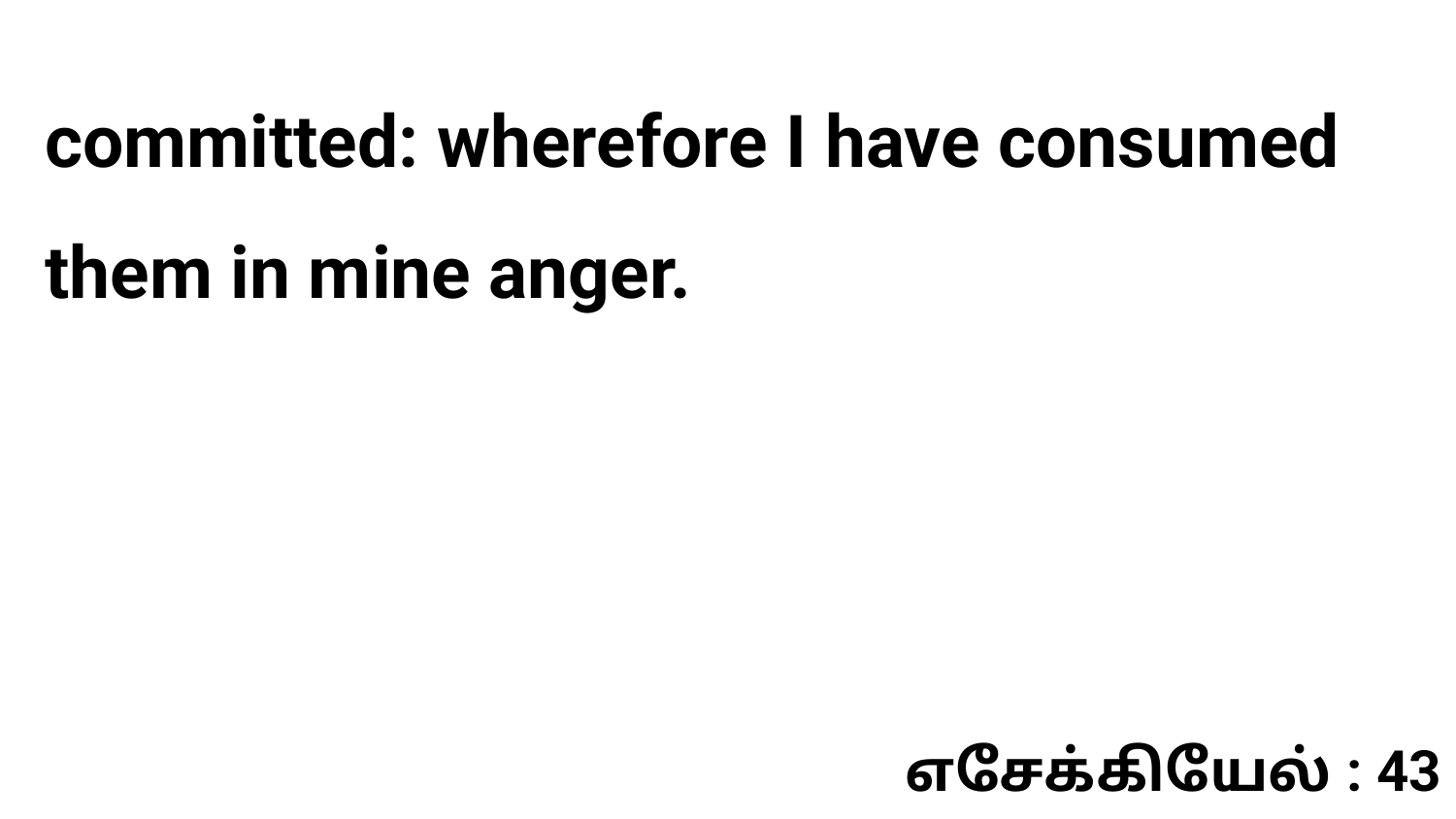

committed: wherefore I have consumed them in mine anger.
எசேக்கியேல் : 43